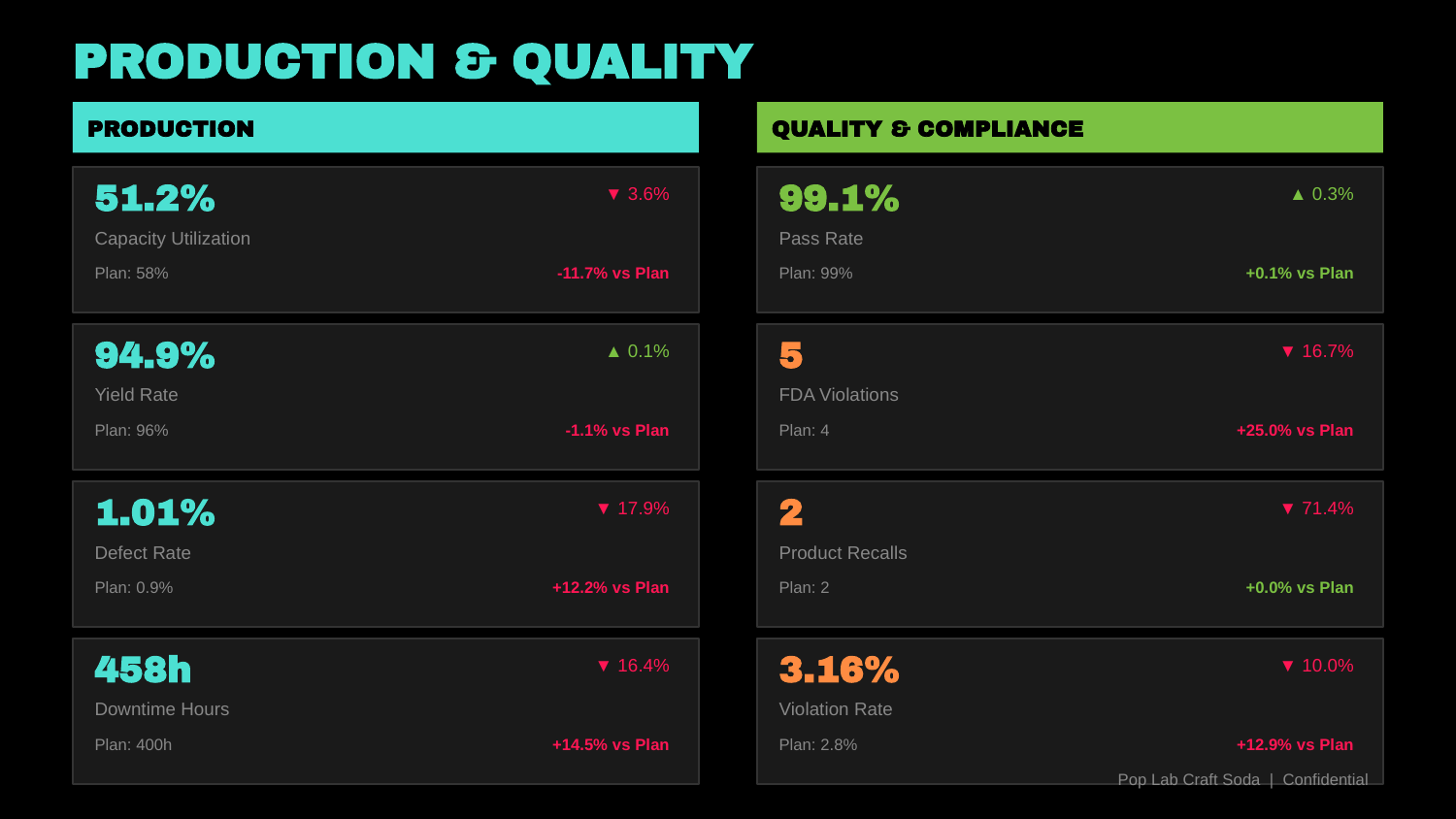

PRODUCTION & QUALITY

PRODUCTION

QUALITY & COMPLIANCE

51.2%
99.1%
▼ 3.6%
▲ 0.3%
Capacity Utilization
Pass Rate
Plan: 58%
-11.7% vs Plan
Plan: 99%
+0.1% vs Plan

94.9%
5
▲ 0.1%
▼ 16.7%
Yield Rate
FDA Violations
Plan: 96%
-1.1% vs Plan
Plan: 4
+25.0% vs Plan

1.01%
2
▼ 17.9%
▼ 71.4%
Defect Rate
Product Recalls
Plan: 0.9%
+12.2% vs Plan
Plan: 2
+0.0% vs Plan

458h
3.16%
▼ 16.4%
▼ 10.0%
Downtime Hours
Violation Rate
Plan: 400h
+14.5% vs Plan
Plan: 2.8%
+12.9% vs Plan
Pop Lab Craft Soda  |  Confidential